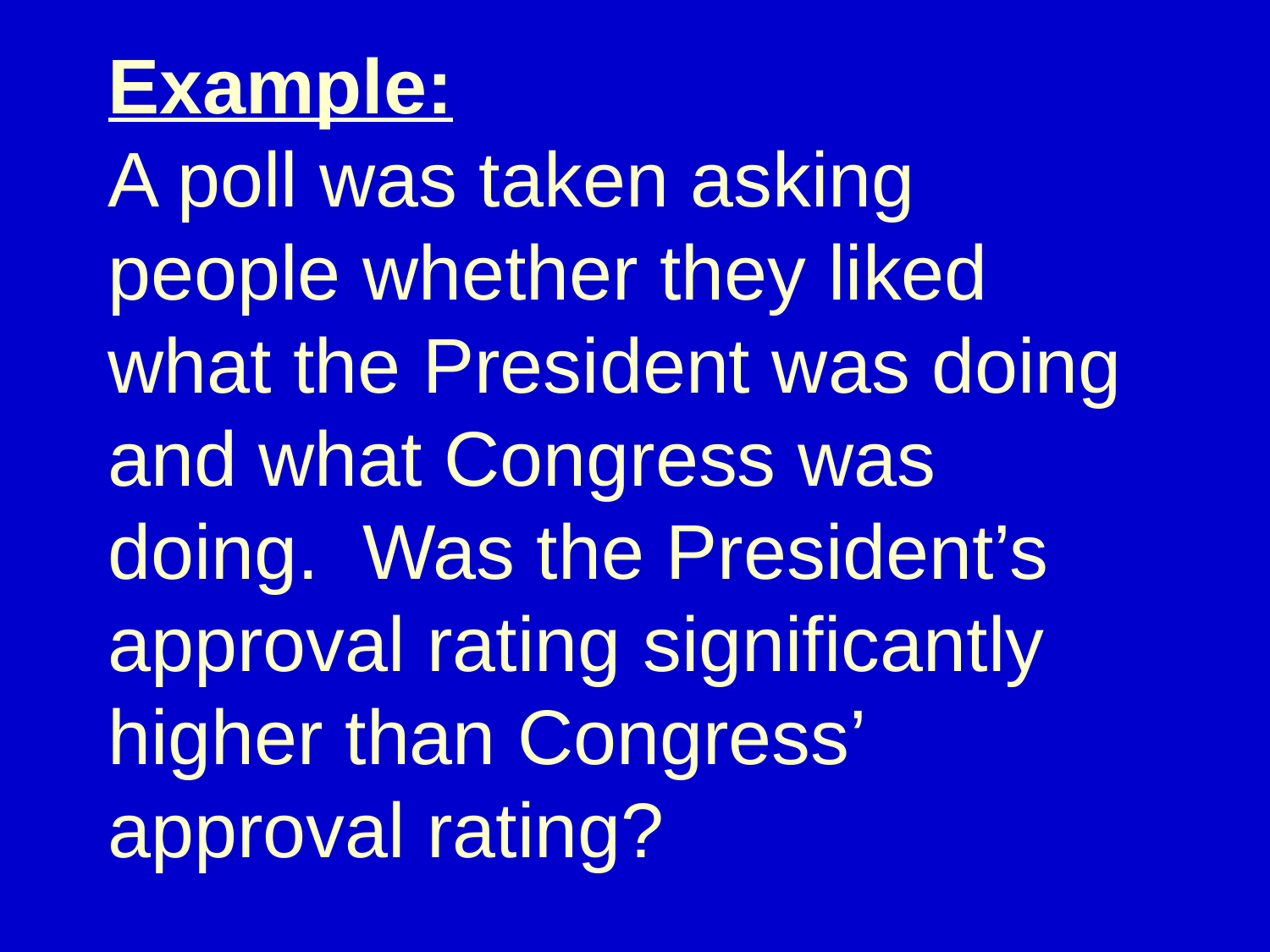

# Example: A poll was taken asking people whether they liked what the President was doing and what Congress was doing.  Was the President’s approval rating significantly higher than Congress’ approval rating?